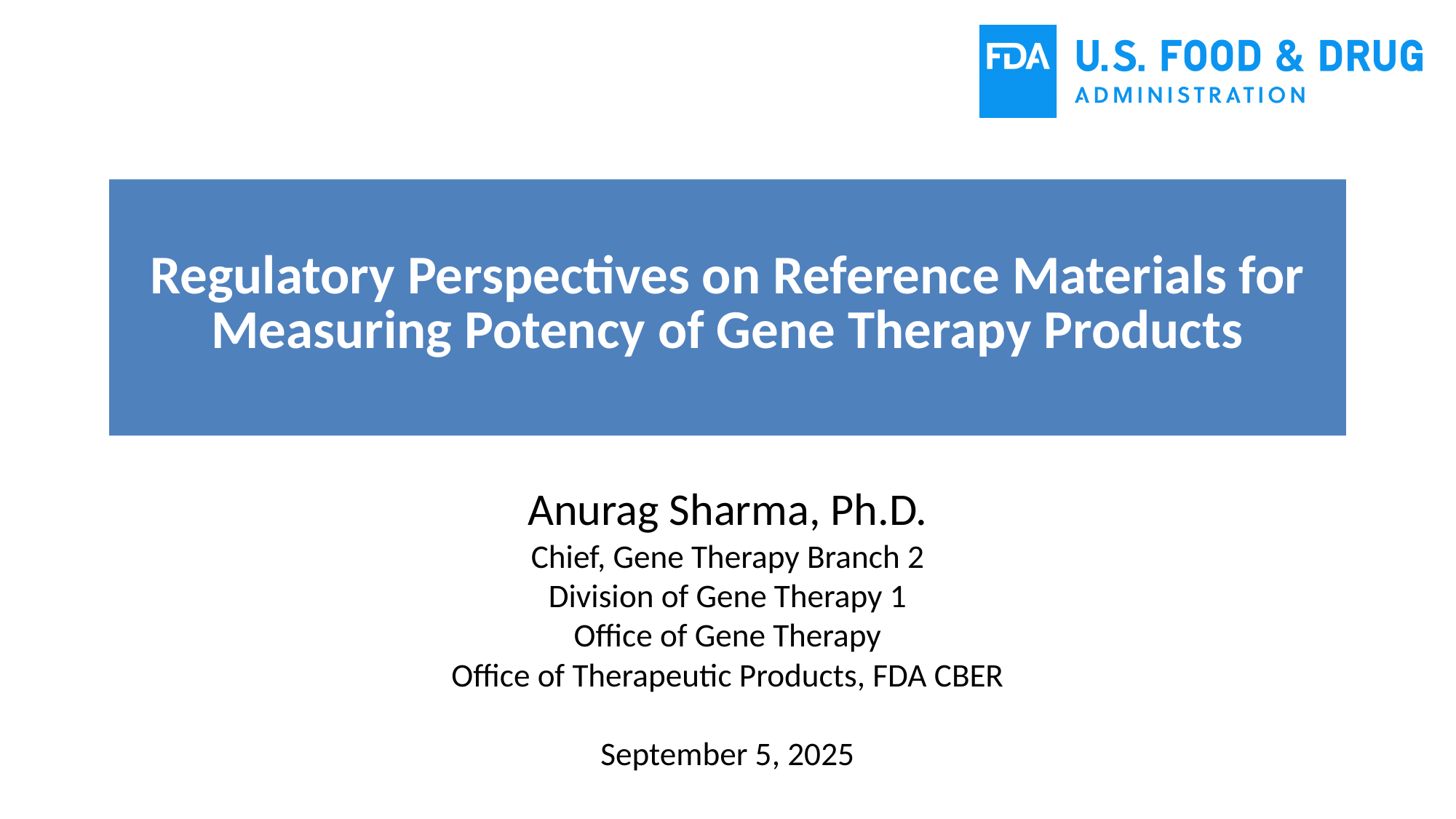

# Regulatory Perspectives on Reference Materials for Measuring Potency of Gene Therapy Products
Anurag Sharma, Ph.D.
Chief, Gene Therapy Branch 2
Division of Gene Therapy 1
Office of Gene Therapy
Office of Therapeutic Products, FDA CBER

September 5, 2025